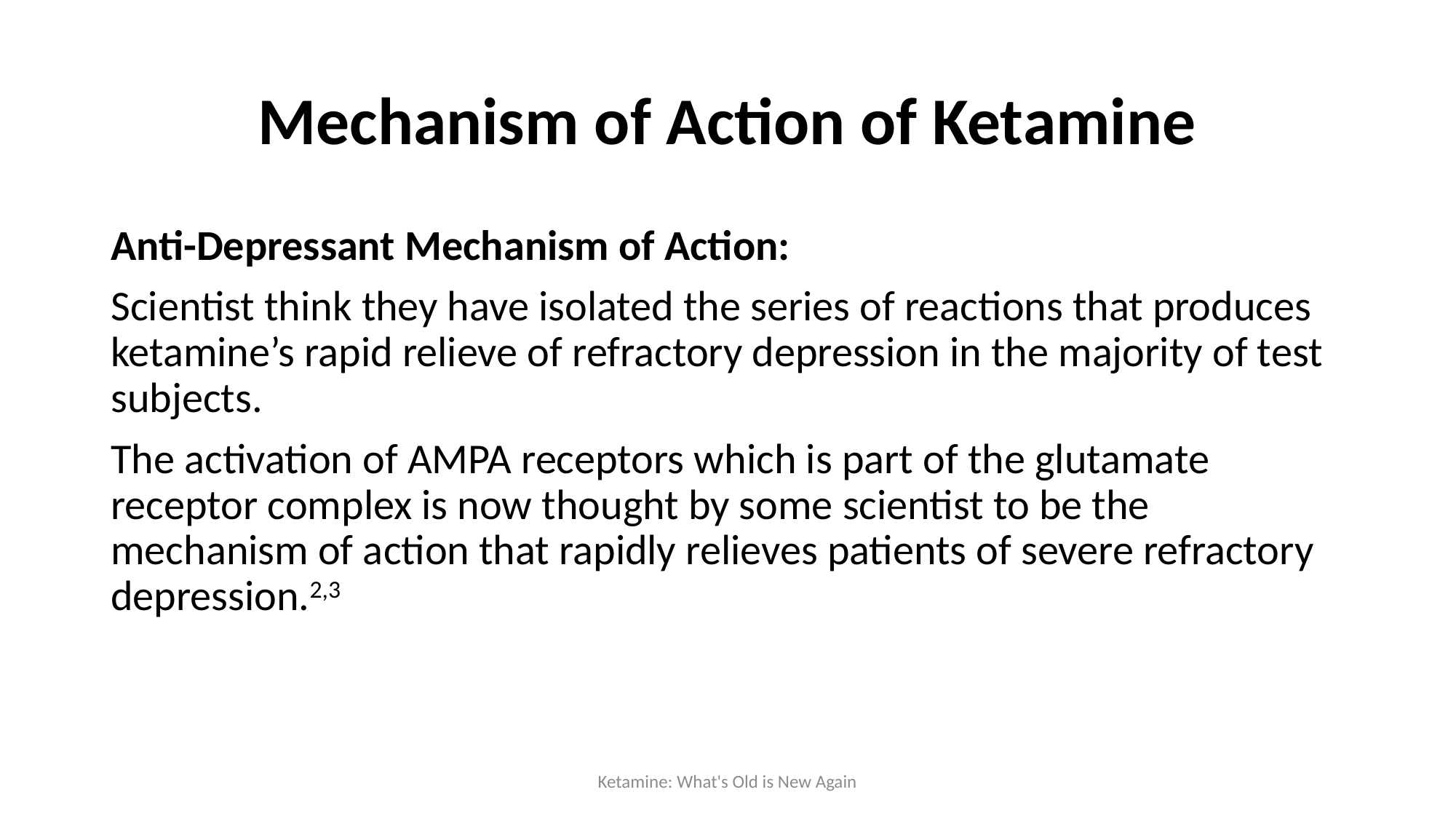

# Mechanism of Action of Ketamine
Anti-Depressant Mechanism of Action:
Scientist think they have isolated the series of reactions that produces ketamine’s rapid relieve of refractory depression in the majority of test subjects.
The activation of AMPA receptors which is part of the glutamate receptor complex is now thought by some scientist to be the mechanism of action that rapidly relieves patients of severe refractory depression.2,3
Ketamine: What's Old is New Again